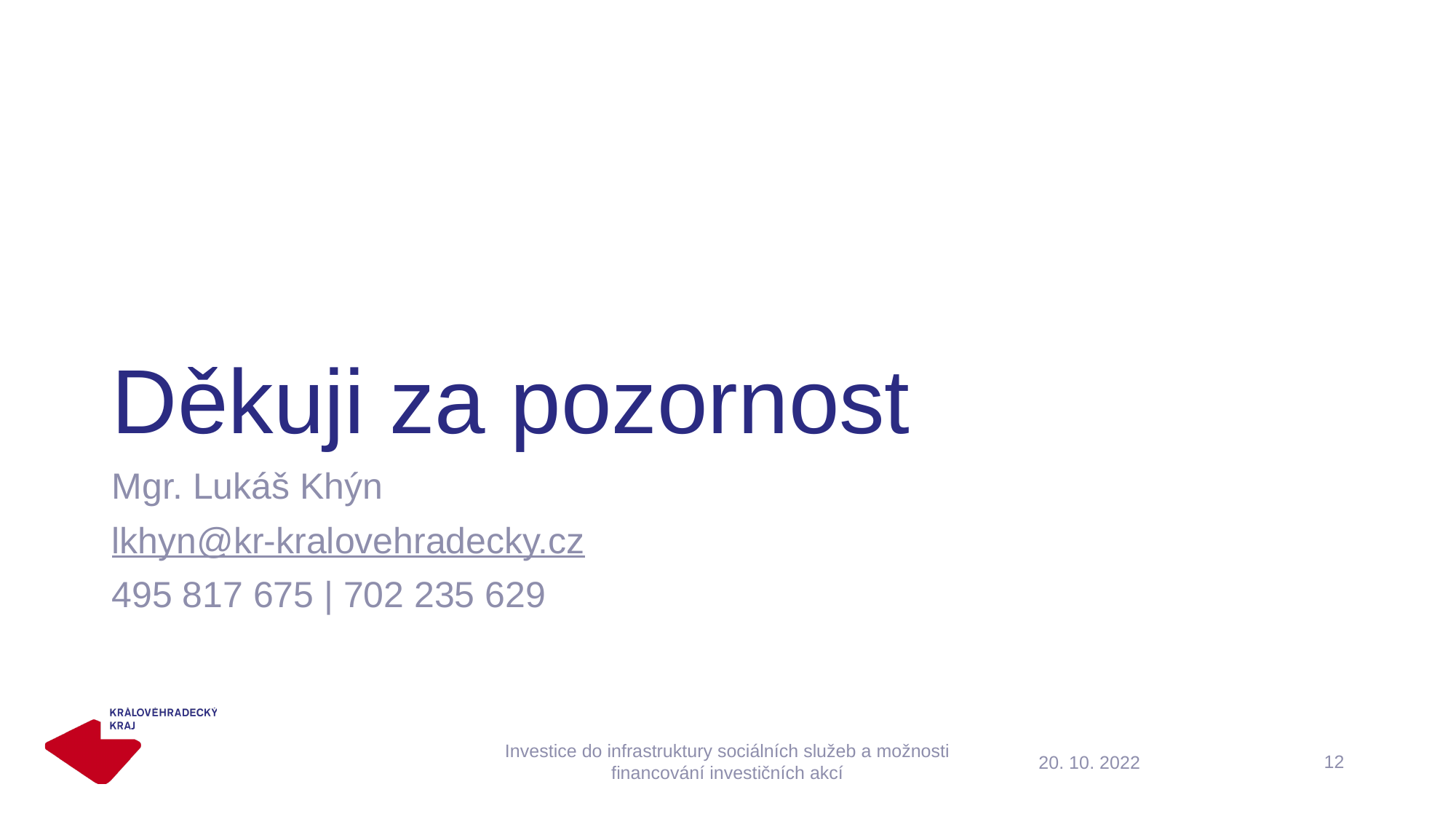

# Děkuji za pozornost
Mgr. Lukáš Khýn
lkhyn@kr-kralovehradecky.cz
495 817 675 | 702 235 629
Investice do infrastruktury sociálních služeb a možnosti financování investičních akcí
12
20. 10. 2022